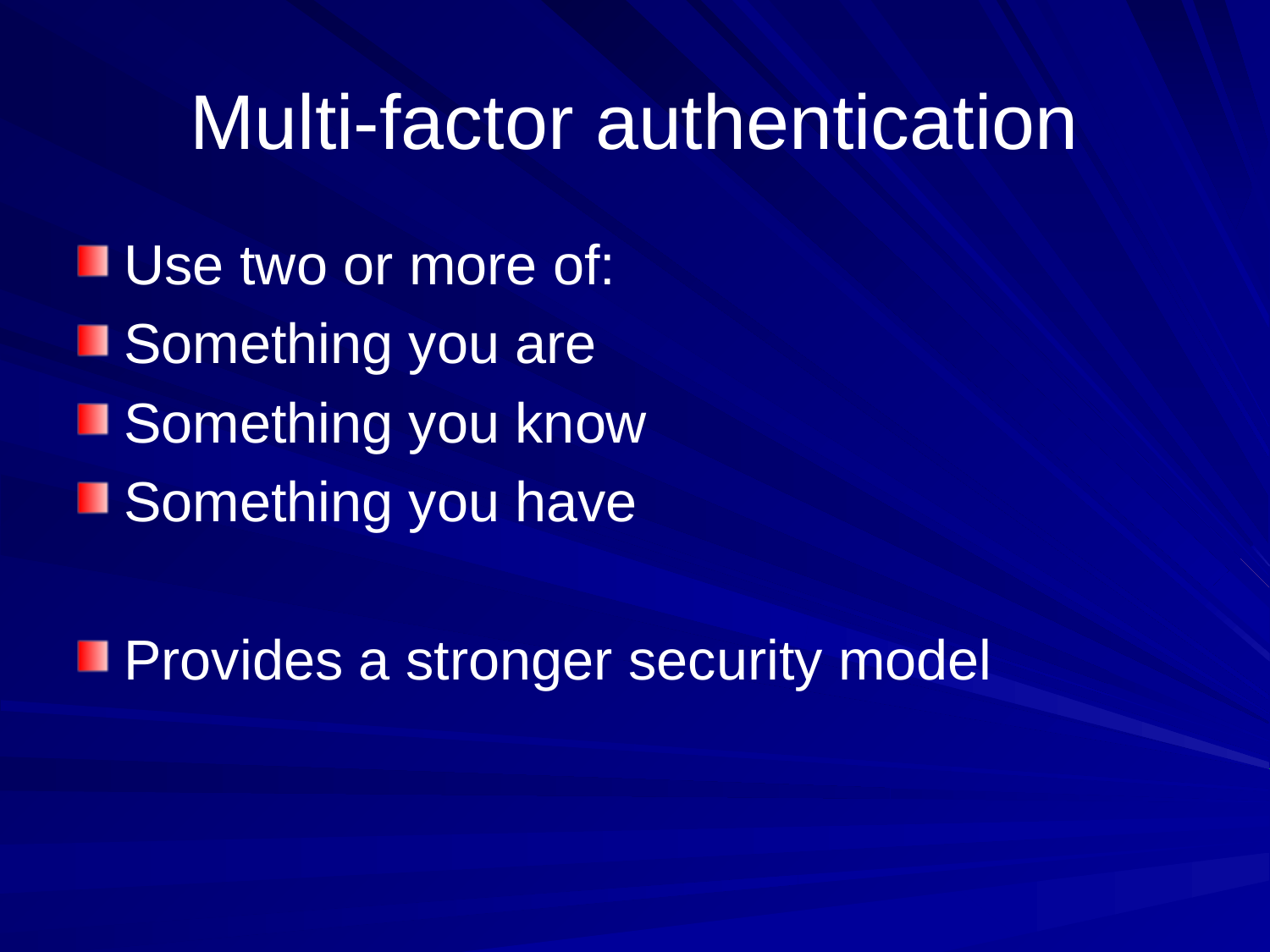

# Multi-factor authentication
Use two or more of:
Something you are
Something you know
Something you have

Provides a stronger security model